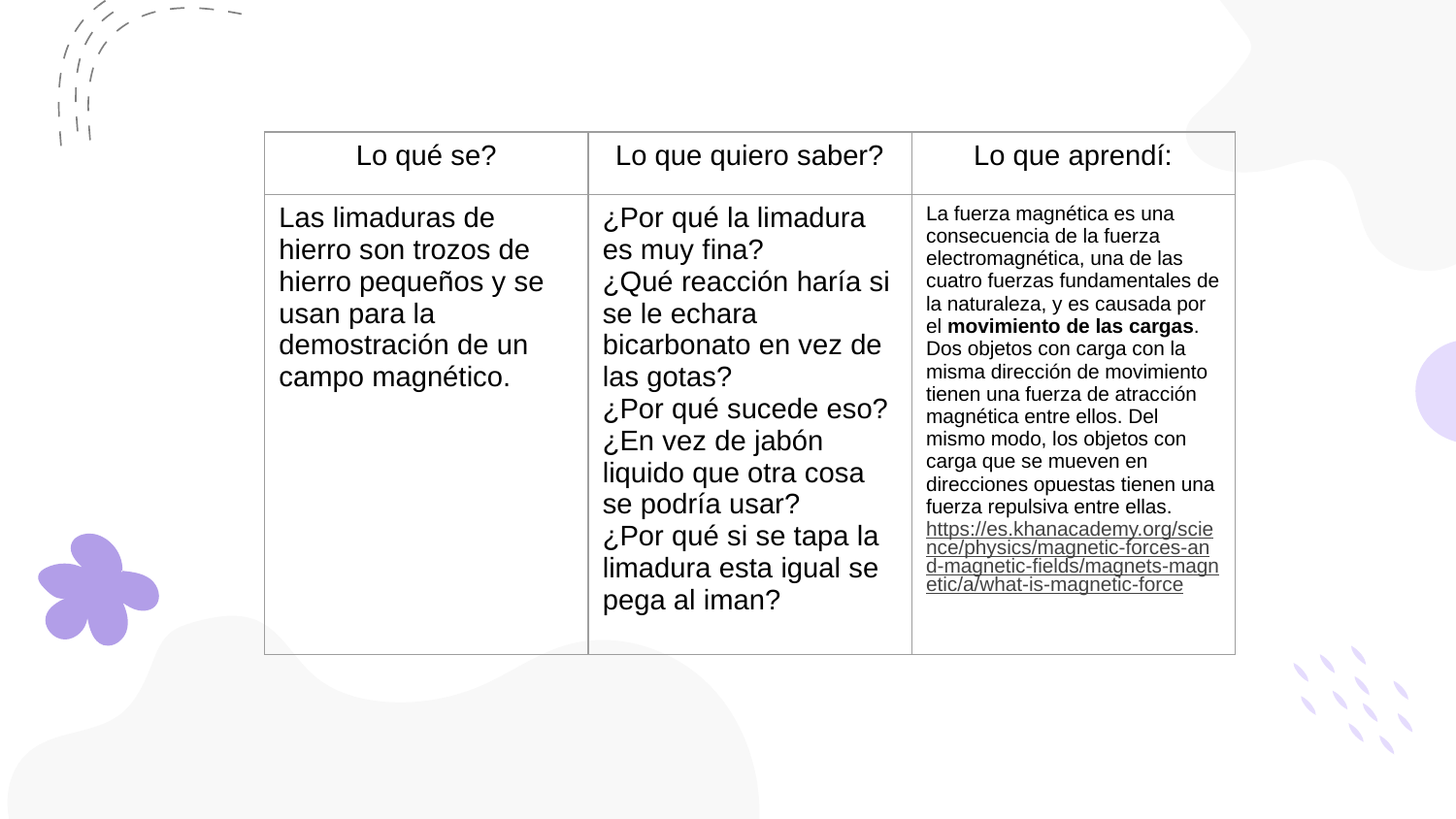

| Lo qué se? | Lo que quiero saber? | Lo que aprendí: |
| --- | --- | --- |
| Las limaduras de hierro son trozos de hierro pequeños y se usan para la demostración de un campo magnético. | ¿Por qué la limadura es muy fina? ¿Qué reacción haría si se le echara bicarbonato en vez de las gotas? ¿Por qué sucede eso? ¿En vez de jabón liquido que otra cosa se podría usar? ¿Por qué si se tapa la limadura esta igual se pega al iman? | La fuerza magnética es una consecuencia de la fuerza electromagnética, una de las cuatro fuerzas fundamentales de la naturaleza, y es causada por el movimiento de las cargas. Dos objetos con carga con la misma dirección de movimiento tienen una fuerza de atracción magnética entre ellos. Del mismo modo, los objetos con carga que se mueven en direcciones opuestas tienen una fuerza repulsiva entre ellas. https://es.khanacademy.org/science/physics/magnetic-forces-and-magnetic-fields/magnets-magnetic/a/what-is-magnetic-force |